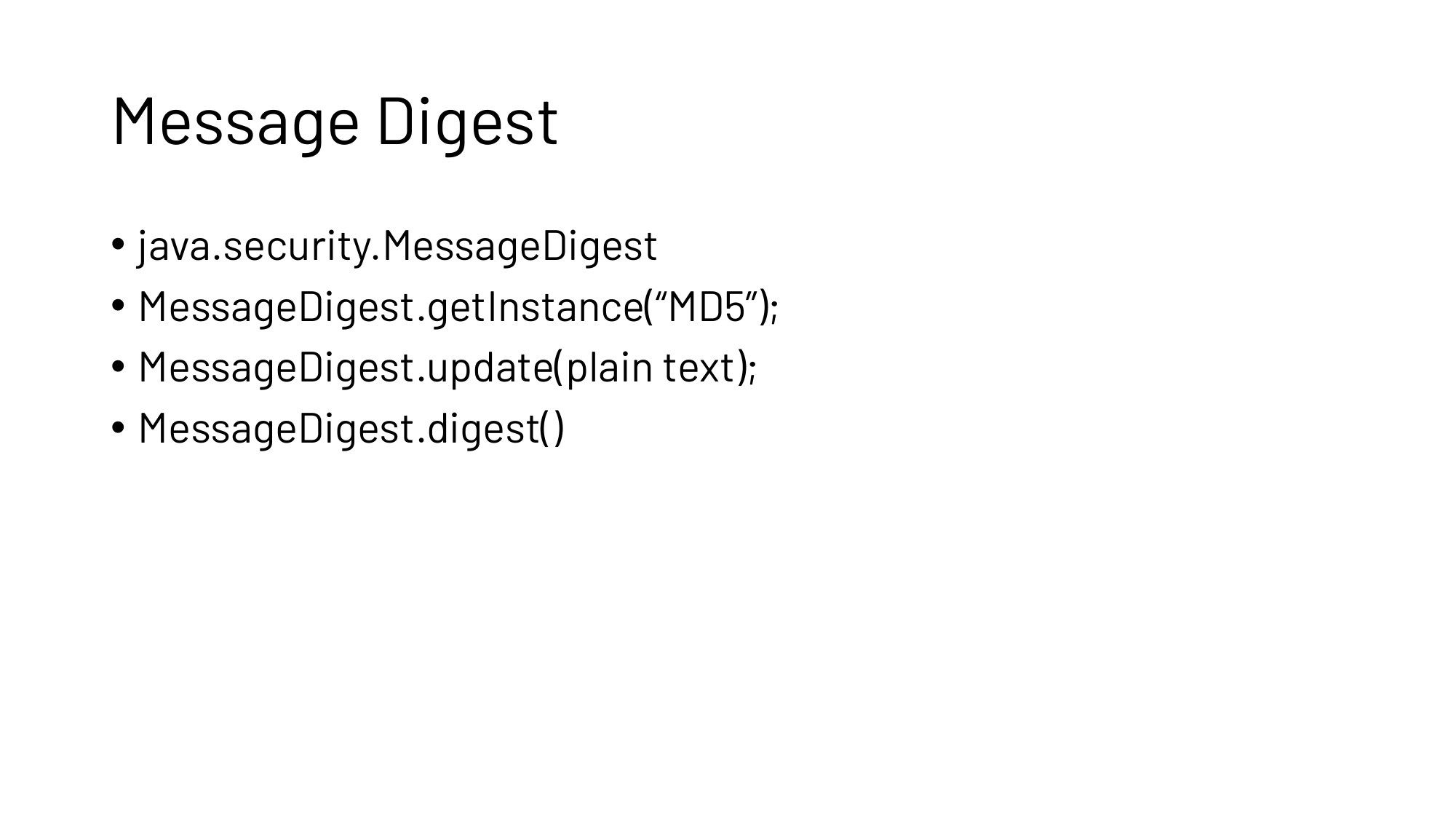

# Message Digest
java.security.MessageDigest
MessageDigest.getInstance(“MD5”);
MessageDigest.update(plain text);
MessageDigest.digest()